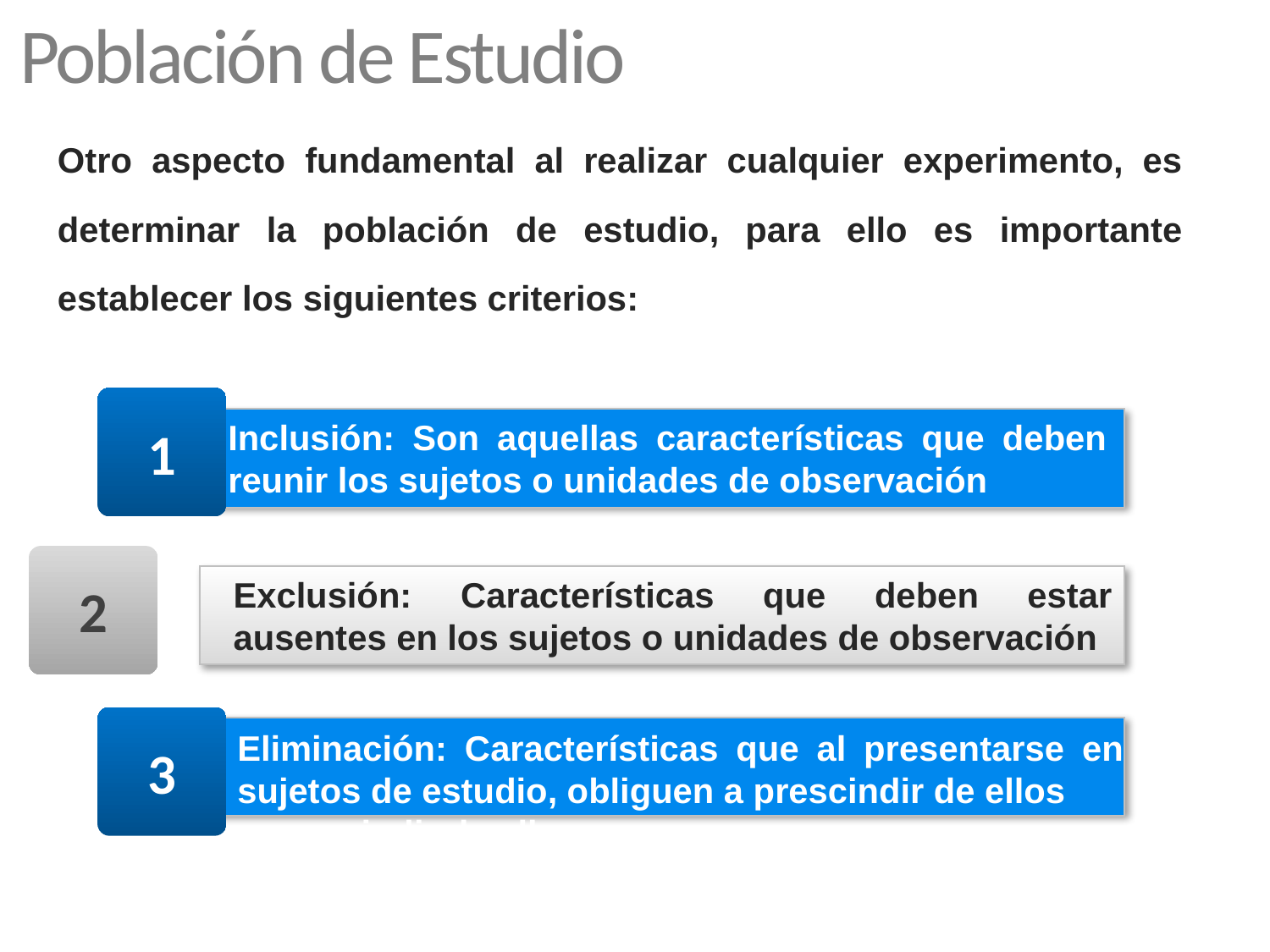

Población de Estudio
Otro aspecto fundamental al realizar cualquier experimento, es determinar la población de estudio, para ello es importante establecer los siguientes criterios:
1

Inclusión: Son aquellas características que deben reunir los sujetos o unidades de observación
2

Exclusión: Características que deben estar ausentes en los sujetos o unidades de observación
3

Eliminación: Características que al presentarse en los sujetos de estudio, obliguen a prescindir de ellos
a prescindir de ellos